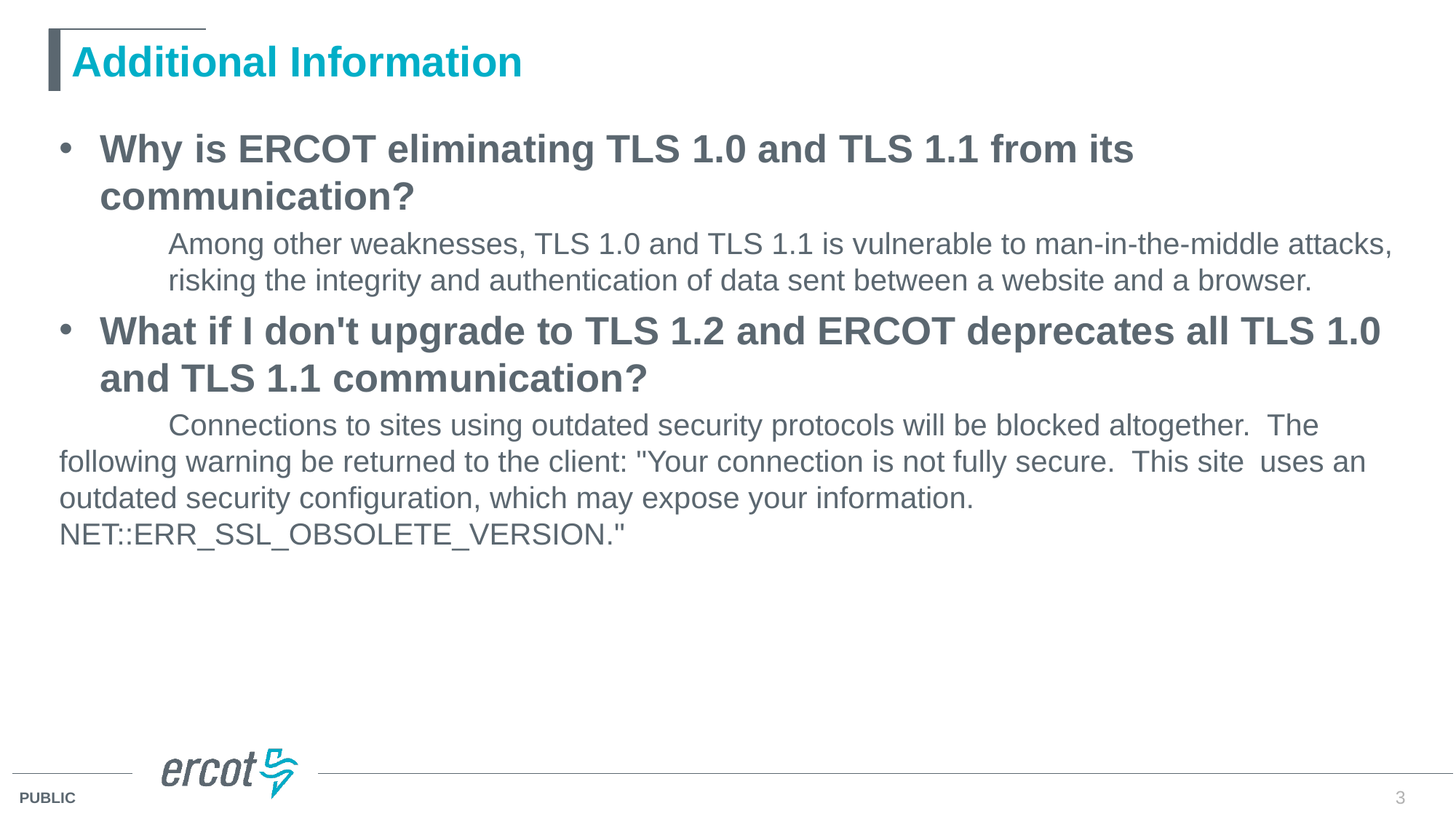

# Additional Information
Why is ERCOT eliminating TLS 1.0 and TLS 1.1 from its communication?
	Among other weaknesses, TLS 1.0 and TLS 1.1 is vulnerable to man-in-the-middle attacks, 	risking the integrity and authentication of data sent between a website and a browser.
What if I don't upgrade to TLS 1.2 and ERCOT deprecates all TLS 1.0 and TLS 1.1 communication?
	Connections to sites using outdated security protocols will be blocked altogether.  The 	following warning be returned to the client: "Your connection is not fully secure.  This site 	uses an outdated security configuration, which may expose your information. 	NET::ERR_SSL_OBSOLETE_VERSION."

3